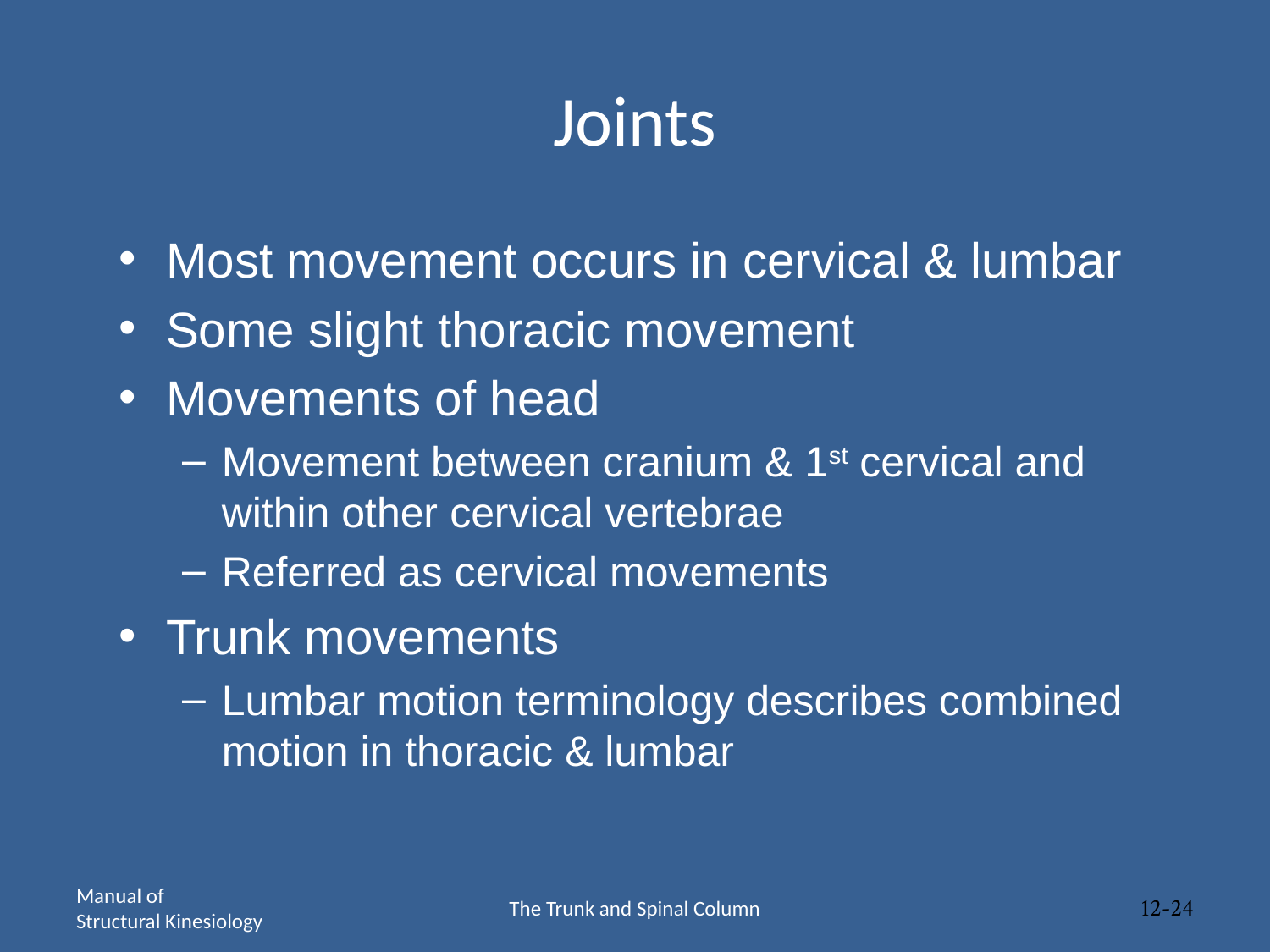

# Joints
Most movement occurs in cervical & lumbar
Some slight thoracic movement
Movements of head
Movement between cranium & 1st cervical and within other cervical vertebrae
Referred as cervical movements
Trunk movements
Lumbar motion terminology describes combined motion in thoracic & lumbar
Manual of
Structural Kinesiology
The Trunk and Spinal Column
12-24